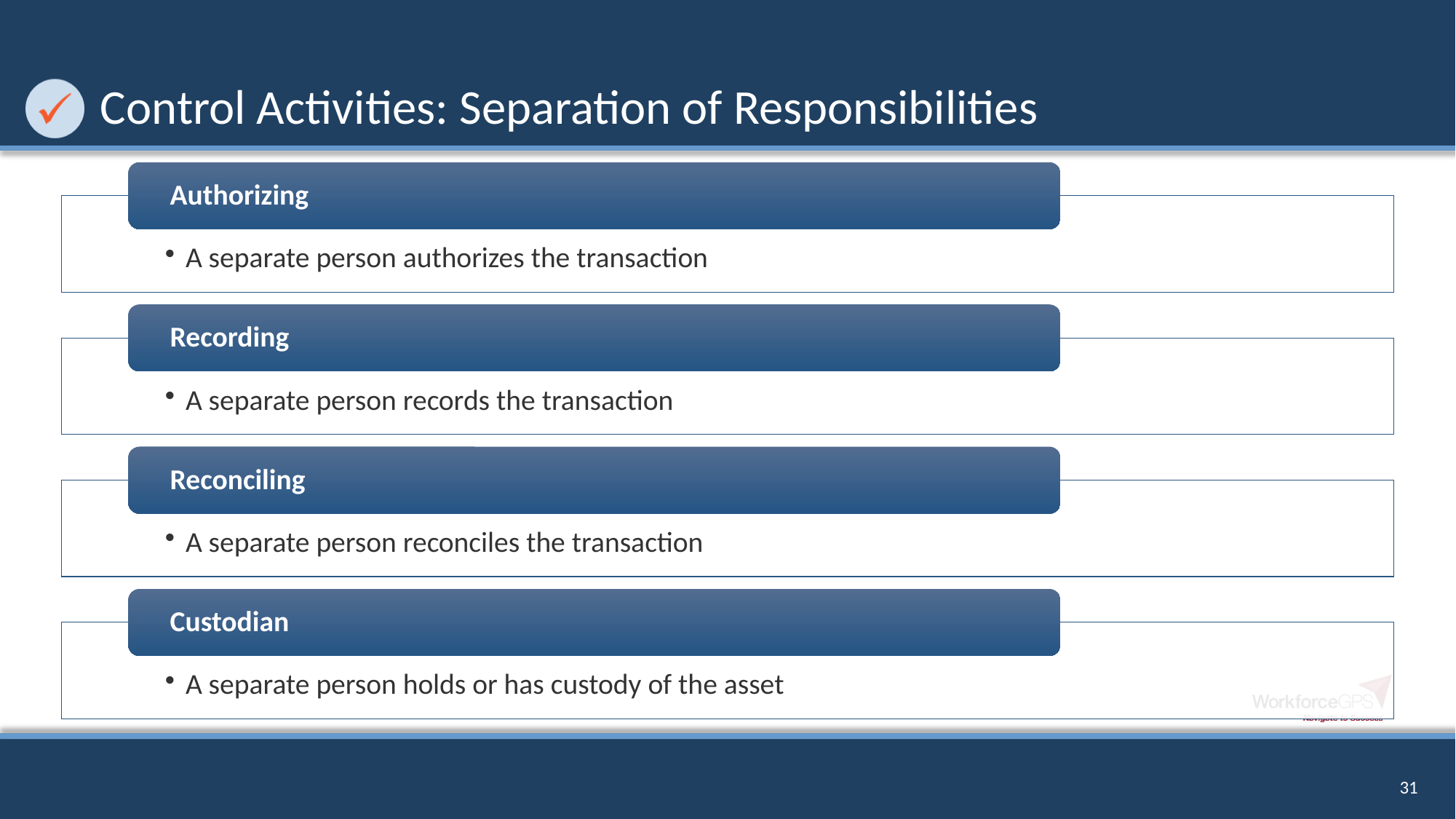

# Control Activities: Separation of Responsibilities
A separate person authorizes the transaction
Authorizing
A separate person records the transaction
Recording
A separate person reconciles the transaction
Reconciling
A separate person holds or has custody of the asset
Custodian
31